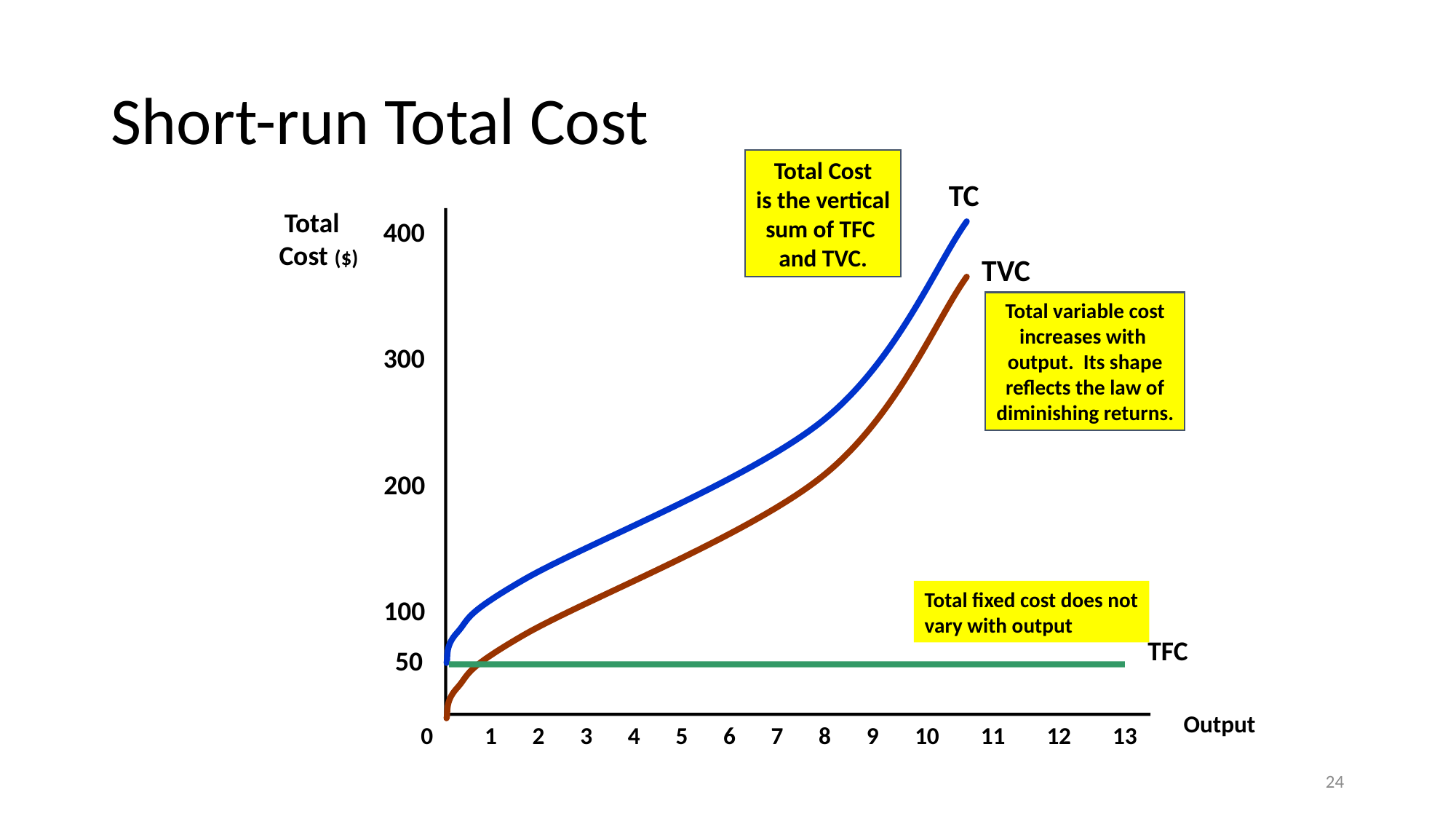

# Short-run Total Cost
Total Cost
is the vertical
sum of TFC
and TVC.
TC

 Total
Cost ($)

400
300
200
100
Output

0
1
2
3
4
5
6
7
8
9
10
11
12
13
TVC

Total variable cost
increases with
output.  Its shape
reflects the law of
diminishing returns.
Total fixed cost does not
vary with output
TFC

50
24